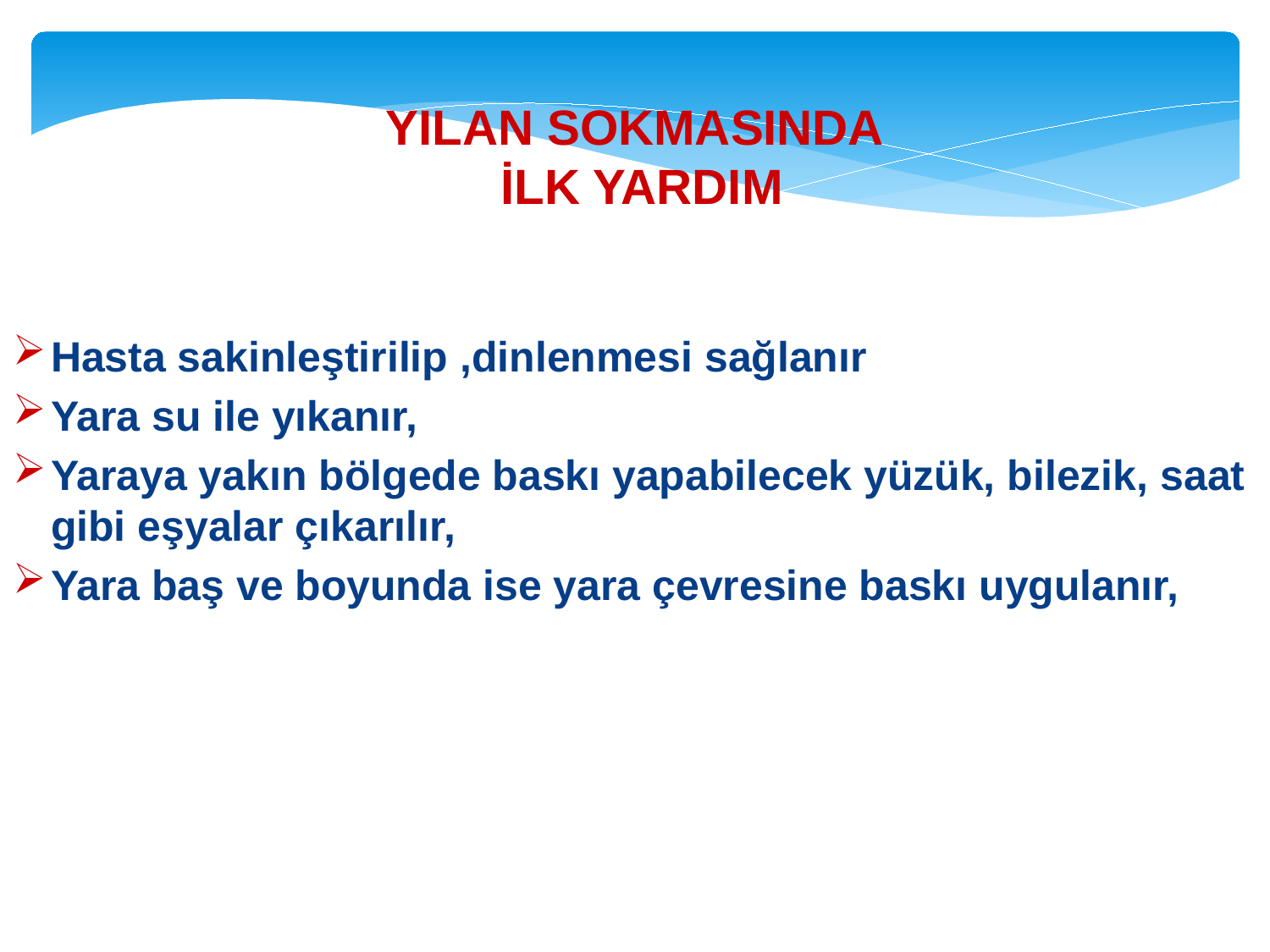

YILAN SOKMASINDA
 İLK YARDIM
Hasta sakinleştirilip ,dinlenmesi sağlanır
Yara su ile yıkanır,
Yaraya yakın bölgede baskı yapabilecek yüzük, bilezik, saat gibi eşyalar çıkarılır,
Yara baş ve boyunda ise yara çevresine baskı uygulanır,